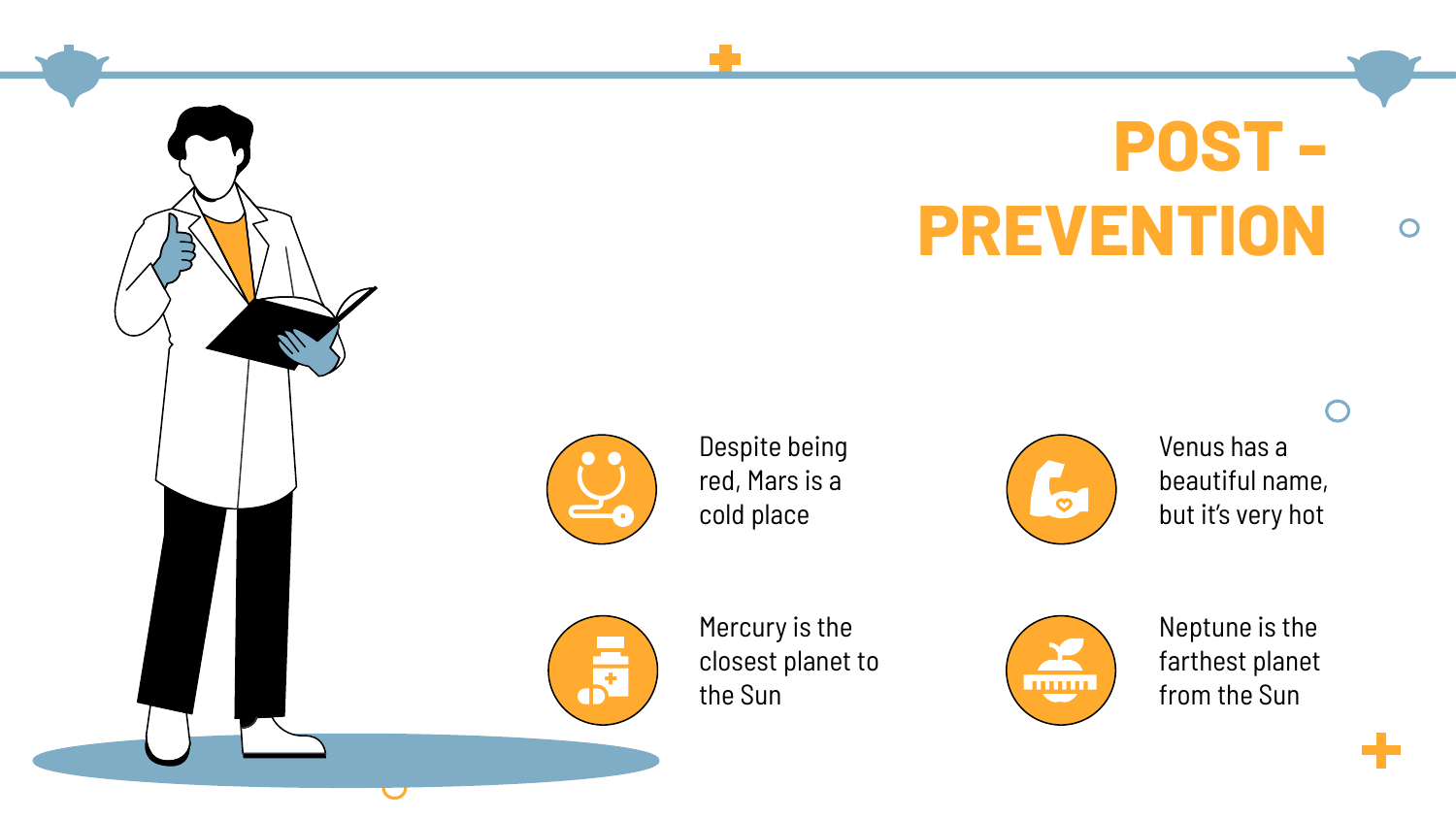

# POST - PREVENTION

Despite being red, Mars is a cold place
Venus has a beautiful name, but it’s very hot

Mercury is the closest planet to the Sun
Neptune is the farthest planet from the Sun